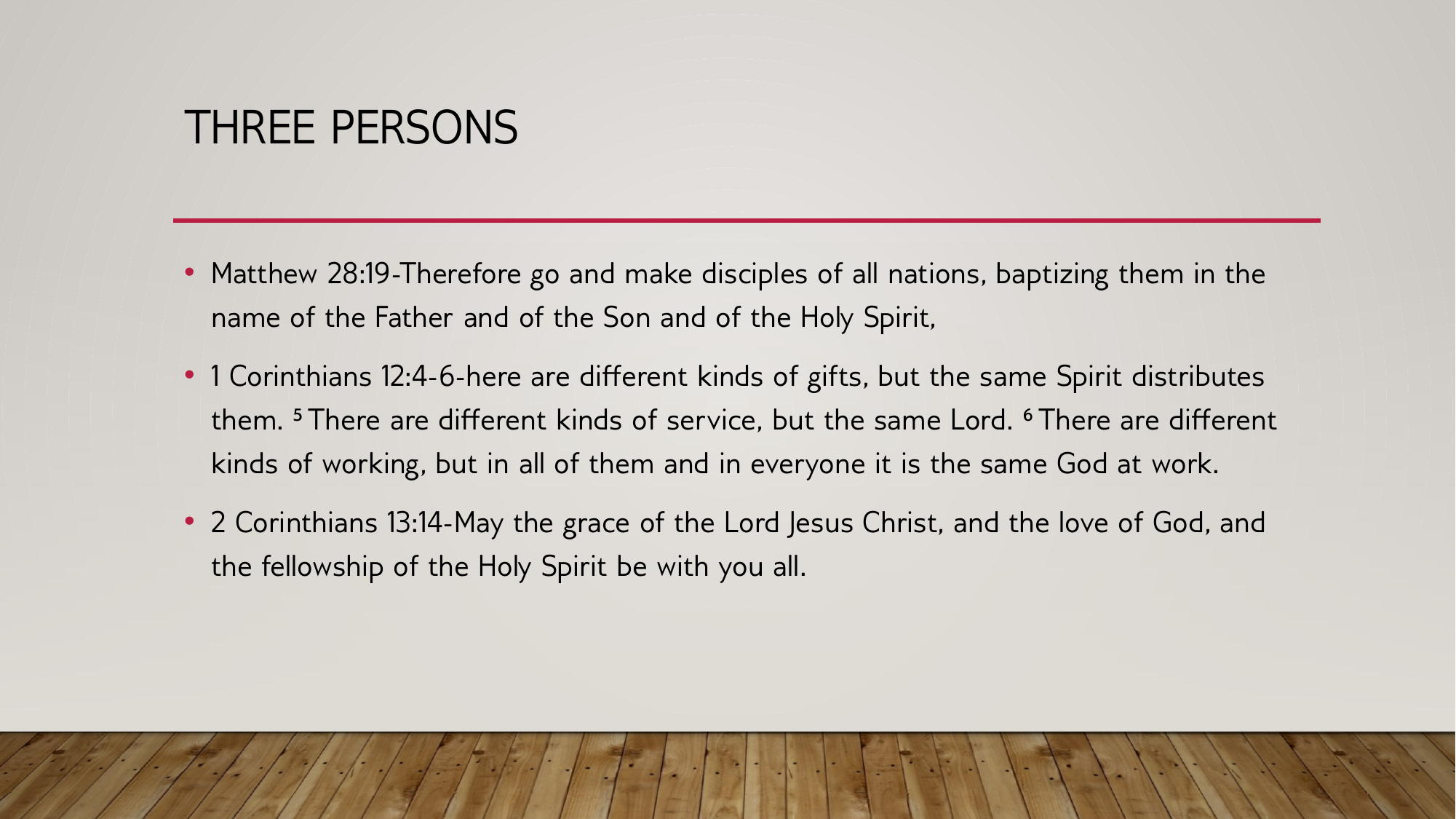

# Three Persons
Matthew 28:19-Therefore go and make disciples of all nations, baptizing them in the name of the Father and of the Son and of the Holy Spirit,
1 Corinthians 12:4-6-here are different kinds of gifts, but the same Spirit distributes them. 5 There are different kinds of service, but the same Lord. 6 There are different kinds of working, but in all of them and in everyone it is the same God at work.
2 Corinthians 13:14-May the grace of the Lord Jesus Christ, and the love of God, and the fellowship of the Holy Spirit be with you all.